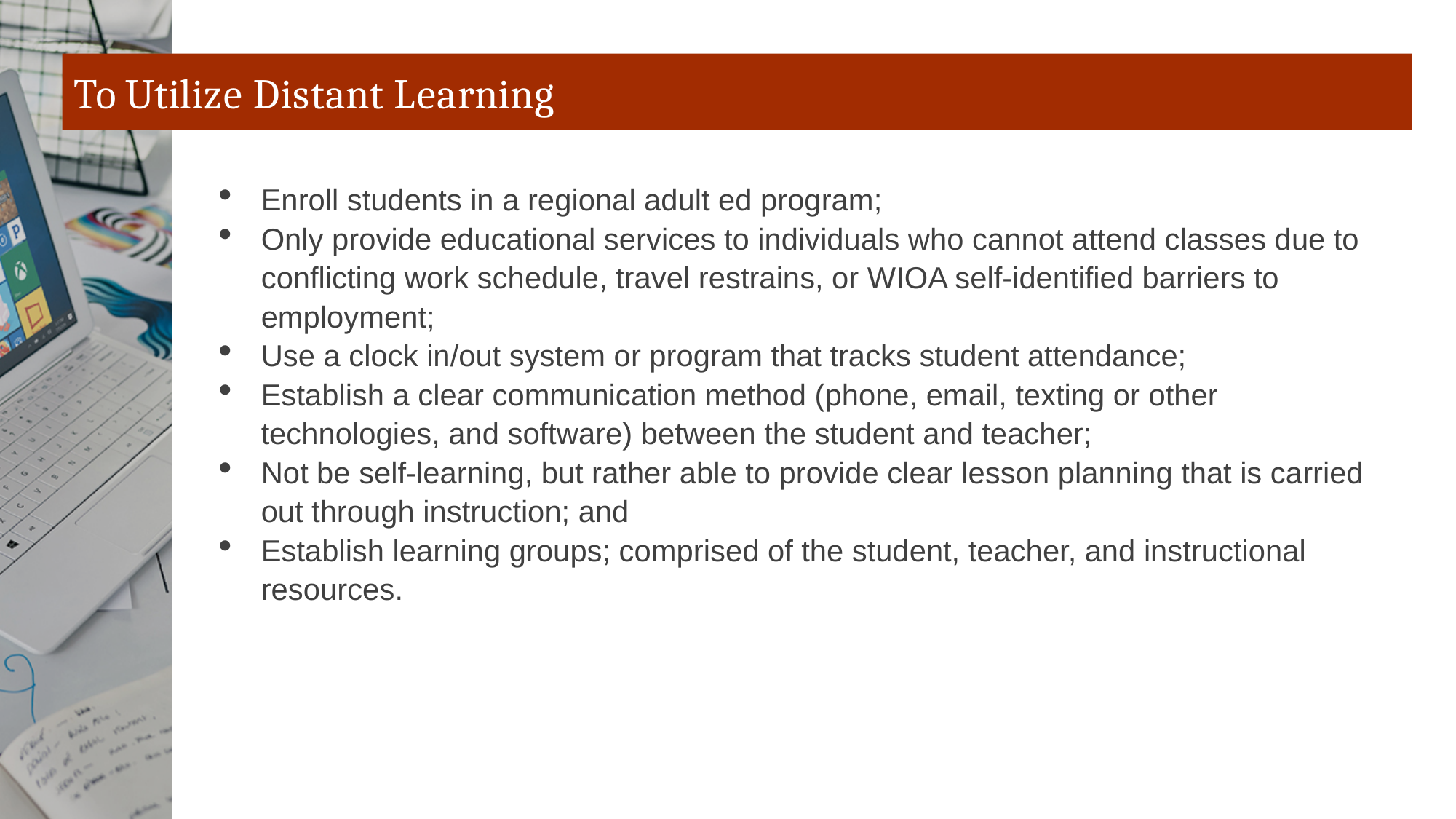

# To Utilize Distant Learning
Enroll students in a regional adult ed program;
Only provide educational services to individuals who cannot attend classes due to conflicting work schedule, travel restrains, or WIOA self-identified barriers to employment;
Use a clock in/out system or program that tracks student attendance;
Establish a clear communication method (phone, email, texting or other technologies, and software) between the student and teacher;
Not be self-learning, but rather able to provide clear lesson planning that is carried out through instruction; and
Establish learning groups; comprised of the student, teacher, and instructional resources.